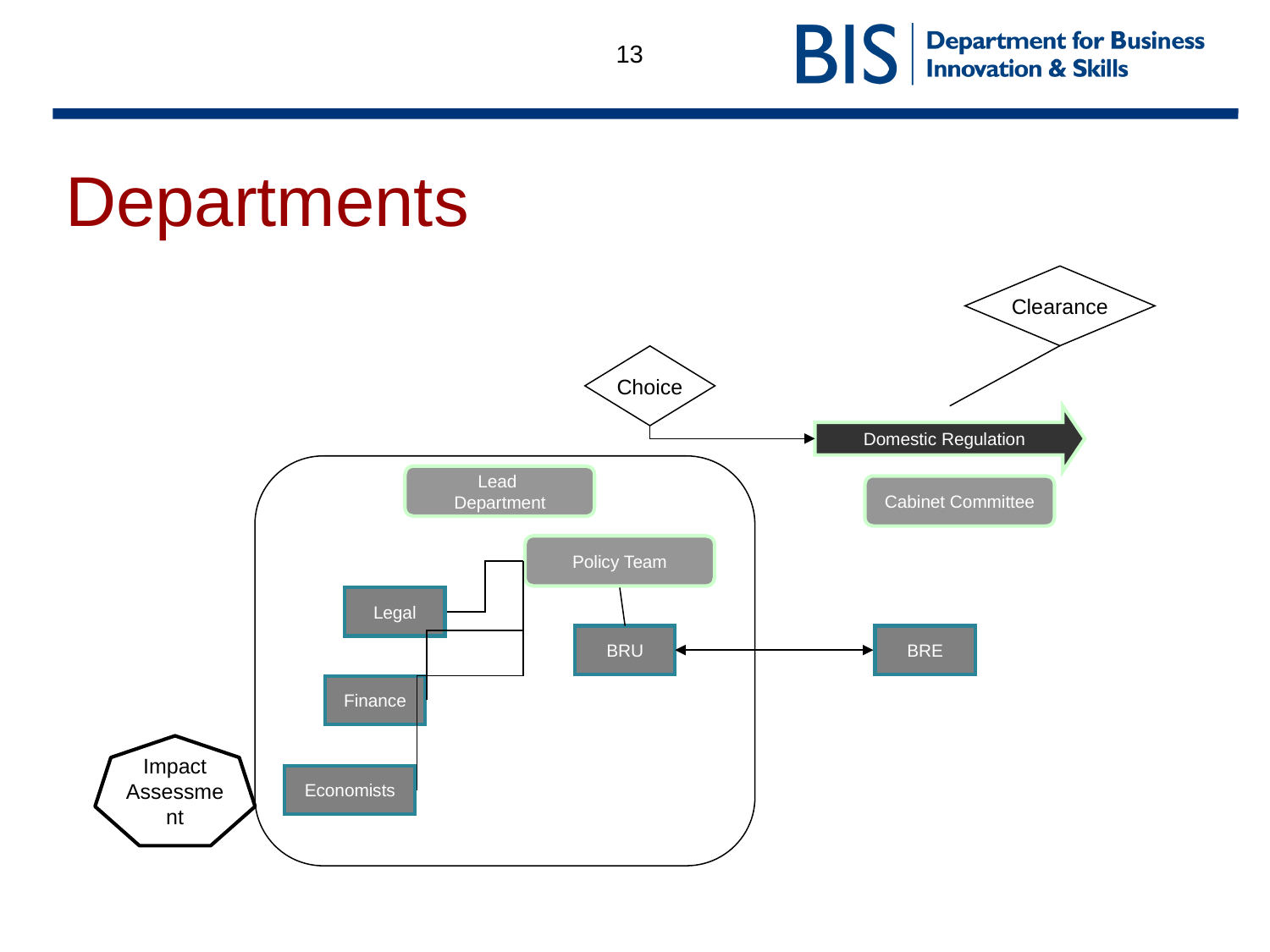

13
# Departments
Clearance

Choice
Domestic Regulation

Lead
Department
Cabinet Committee
Policy Team
Legal
BRU
BRE
Finance
Impact Assessment
Economists